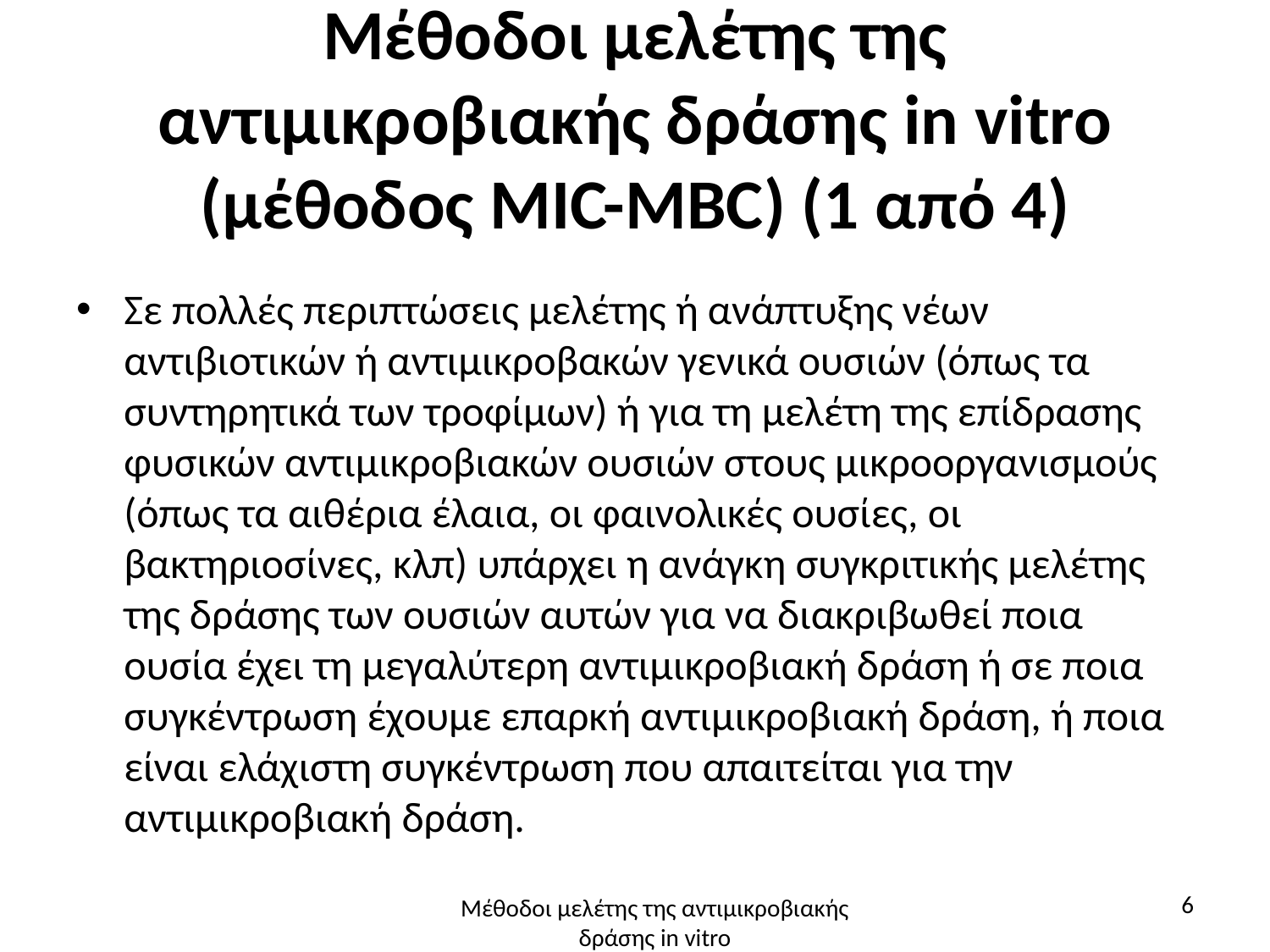

# Μέθοδοι μελέτης της αντιμικροβιακής δράσης in vitro (μέθοδος ΜΙC-MBC) (1 από 4)
Σε πολλές περιπτώσεις μελέτης ή ανάπτυξης νέων αντιβιοτικών ή αντιμικροβακών γενικά ουσιών (όπως τα συντηρητικά των τροφίμων) ή για τη μελέτη της επίδρασης φυσικών αντιμικροβιακών ουσιών στους μικροοργανισμούς (όπως τα αιθέρια έλαια, οι φαινολικές ουσίες, οι βακτηριοσίνες, κλπ) υπάρχει η ανάγκη συγκριτικής μελέτης της δράσης των ουσιών αυτών για να διακριβωθεί ποια ουσία έχει τη μεγαλύτερη αντιμικροβιακή δράση ή σε ποια συγκέντρωση έχουμε επαρκή αντιμικροβιακή δράση, ή ποια είναι ελάχιστη συγκέντρωση που απαιτείται για την αντιμικροβιακή δράση.
6
Μέθοδοι μελέτης της αντιμικροβιακής δράσης in vitro